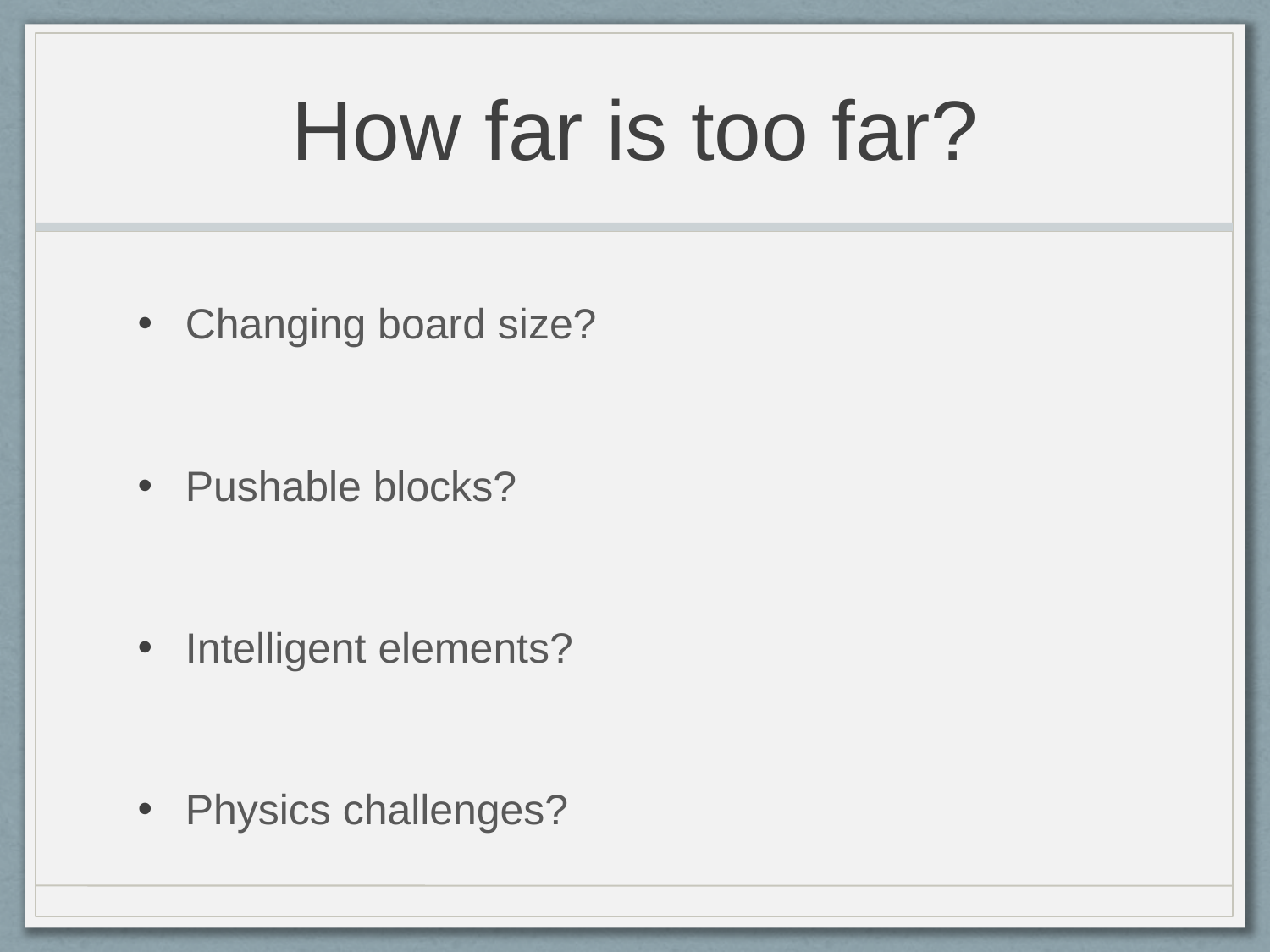

# How far is too far?
Changing board size?

Pushable blocks?

Intelligent elements?

Physics challenges?